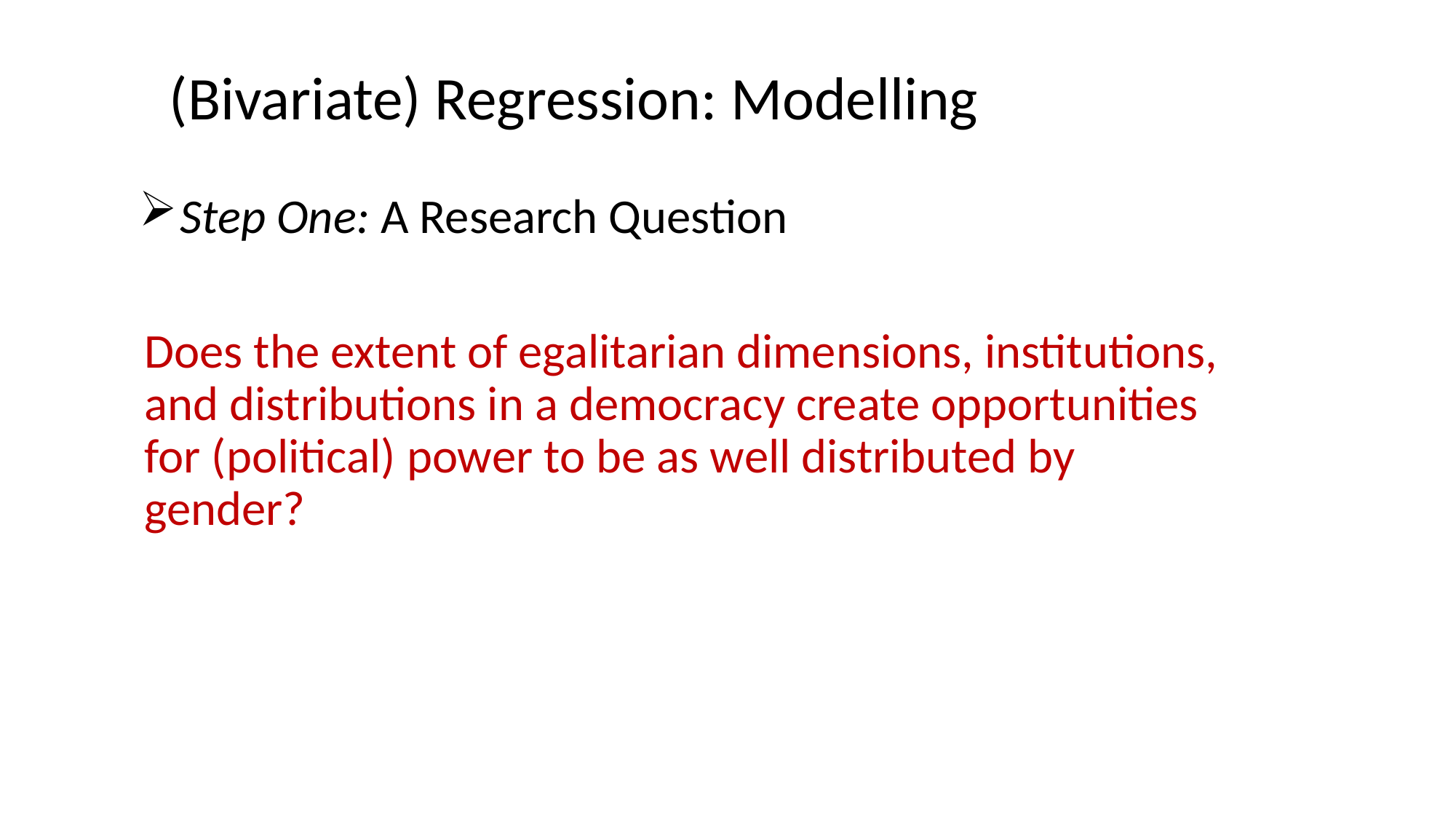

# (Bivariate) Regression: Modelling
Step One: A Research Question

Does the extent of egalitarian dimensions, institutions, and distributions in a democracy create opportunities for (political) power to be as well distributed by gender?